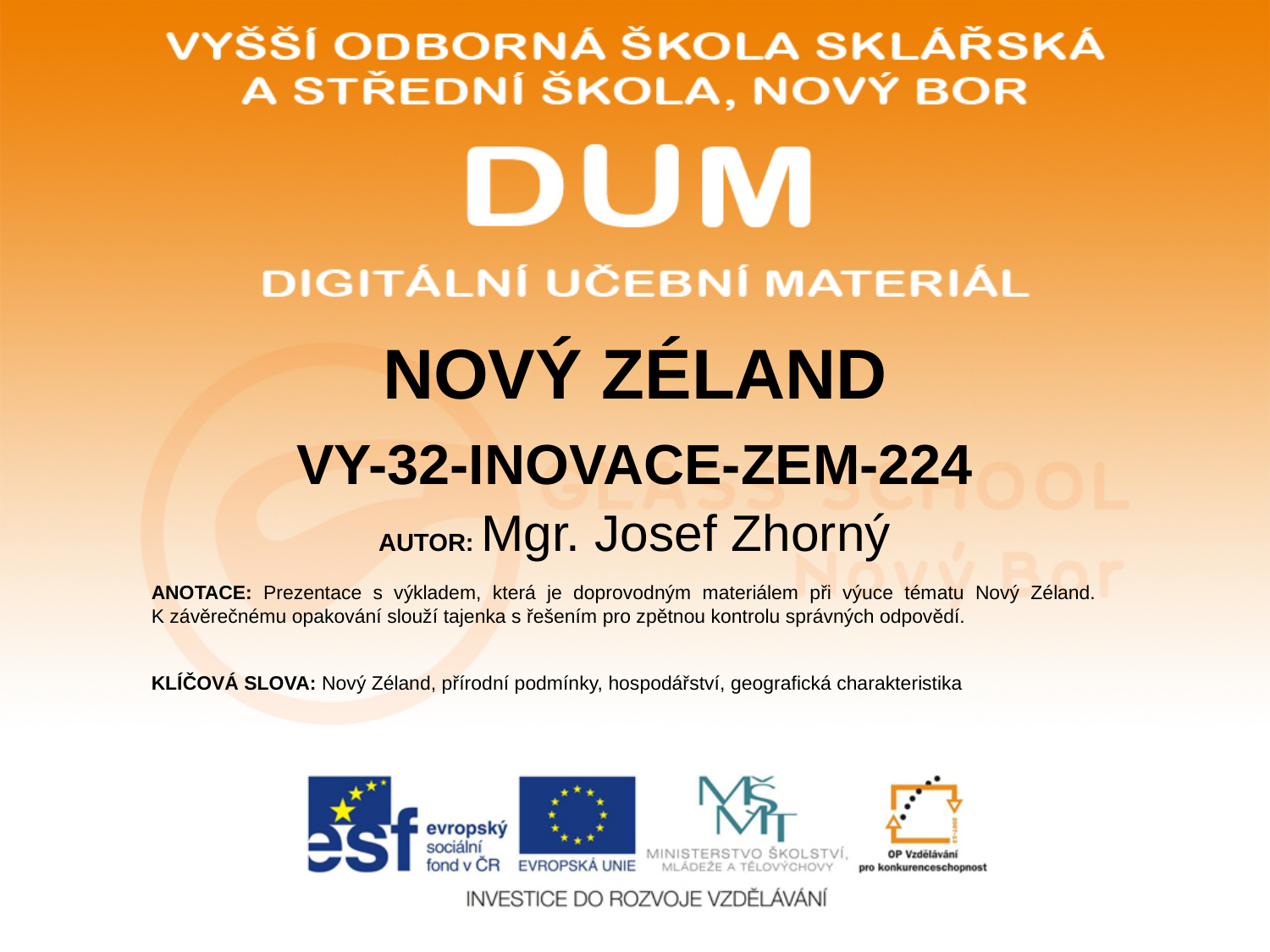

# NOVÝ ZÉLAND
VY-32-INOVACE-ZEM-224
AUTOR: Mgr. Josef Zhorný
ANOTACE: Prezentace s výkladem, která je doprovodným materiálem při výuce tématu Nový Zéland.
K závěrečnému opakování slouží tajenka s řešením pro zpětnou kontrolu správných odpovědí.
KLÍČOVÁ SLOVA: Nový Zéland, přírodní podmínky, hospodářství, geografická charakteristika